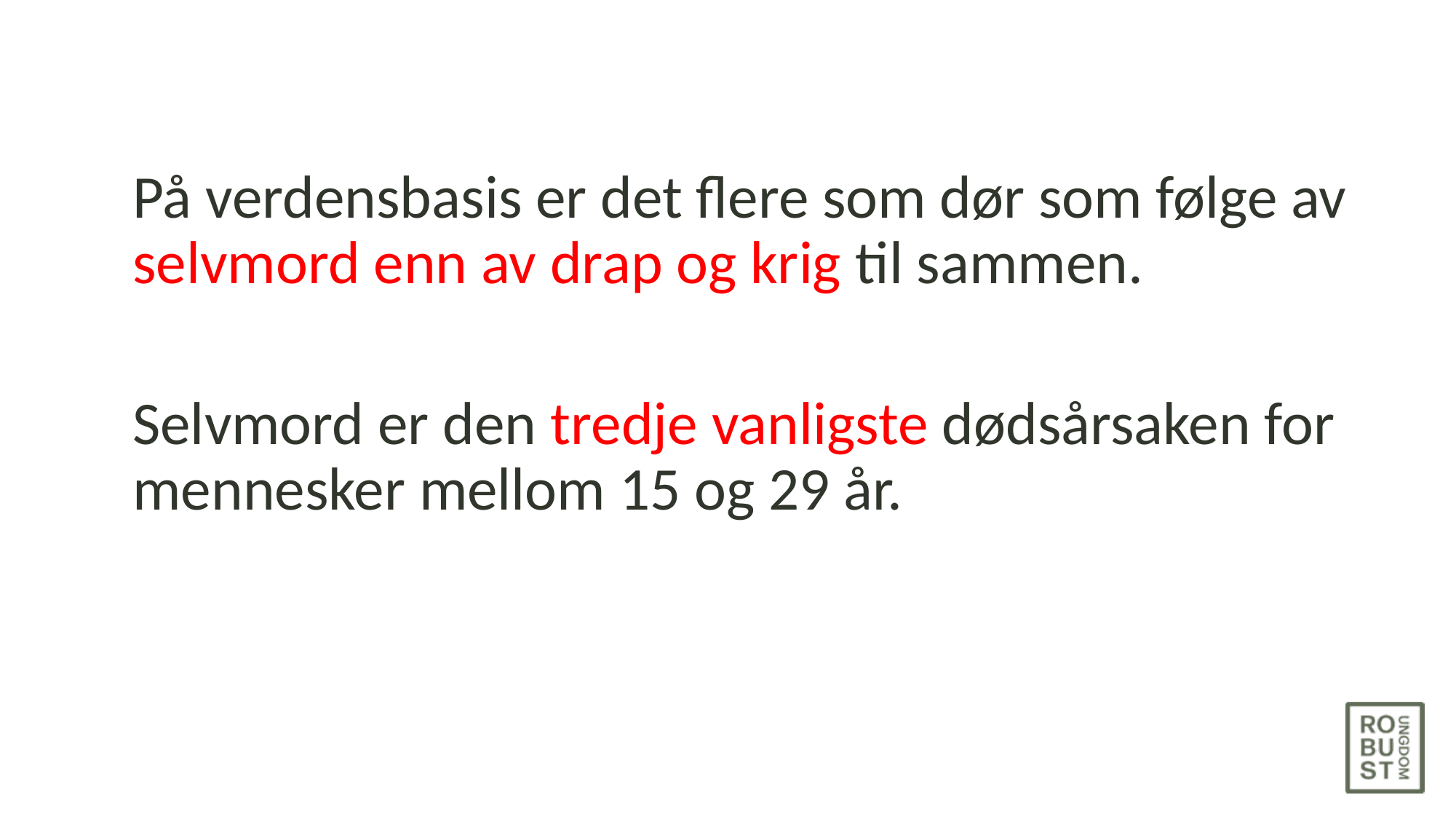

På verdensbasis er det flere som dør som følge av selvmord enn av drap og krig til sammen.

Selvmord er den tredje vanligste dødsårsaken for mennesker mellom 15 og 29 år.